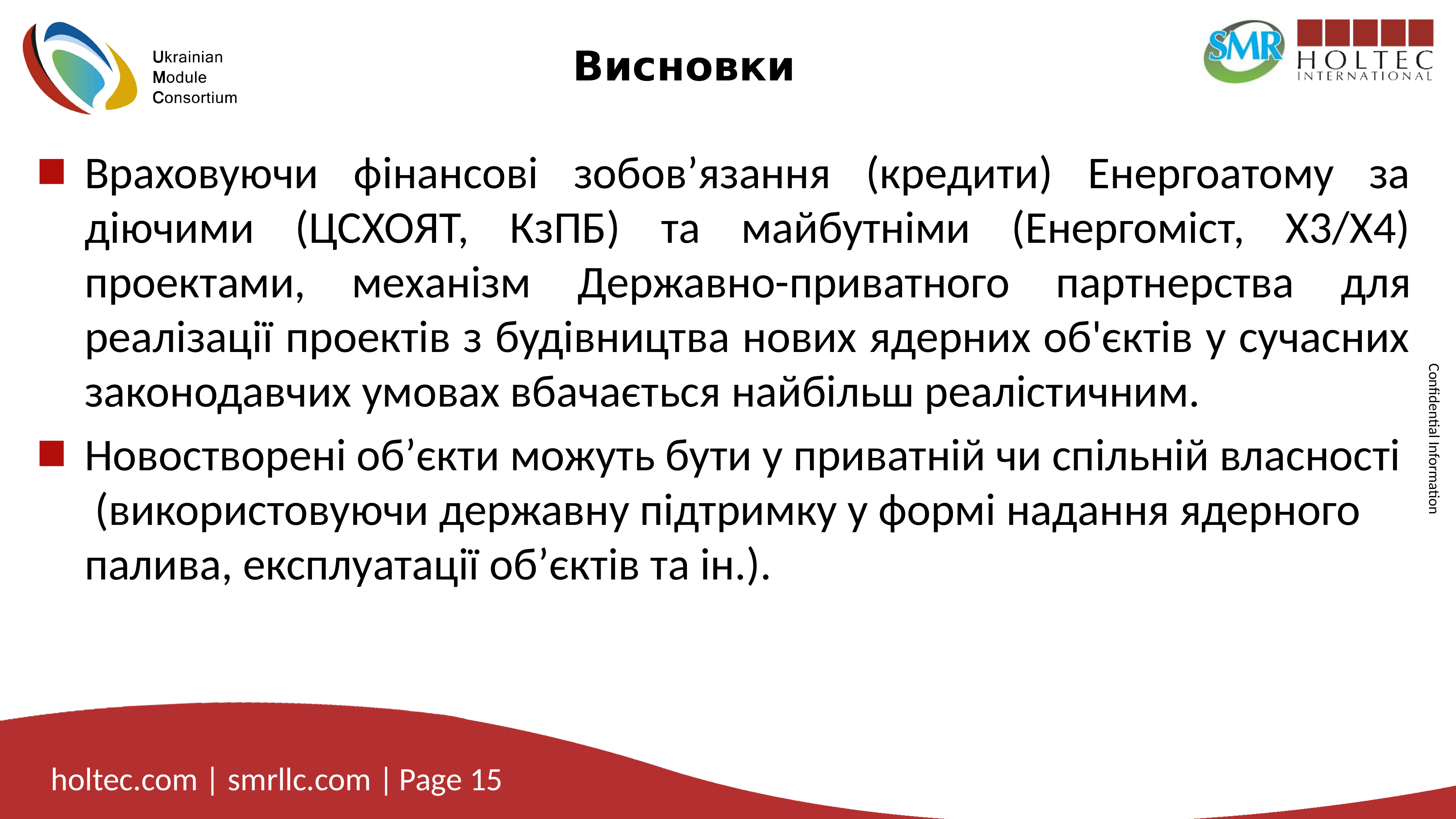

# Висновки
Враховуючи фінансові зобов’язання (кредити) Енергоатому за діючими (ЦСХОЯТ, КзПБ) та майбутніми (Енергоміст, Х3/Х4) проектами, механізм Державно-приватного партнерства для реалізації проектів з будівництва нових ядерних об'єктів у сучасних законодавчих умовах вбачається найбільш реалістичним.
Новостворені об’єкти можуть бути у приватній чи спільній власності  (використовуючи державну підтримку у формі надання ядерного палива, експлуатації об’єктів та ін.).